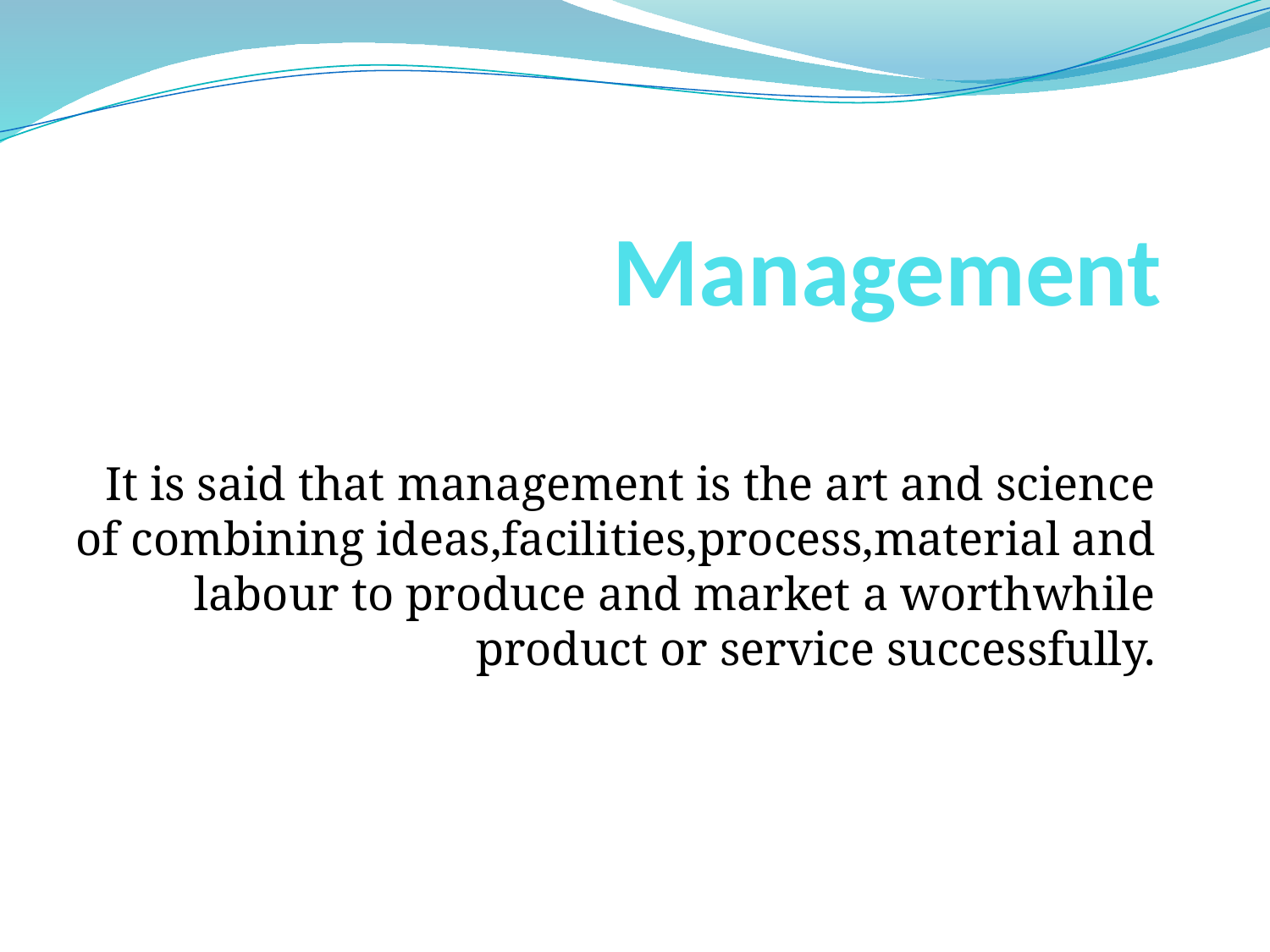

# Management
It is said that management is the art and science of combining ideas,facilities,process,material and labour to produce and market a worthwhile product or service successfully.